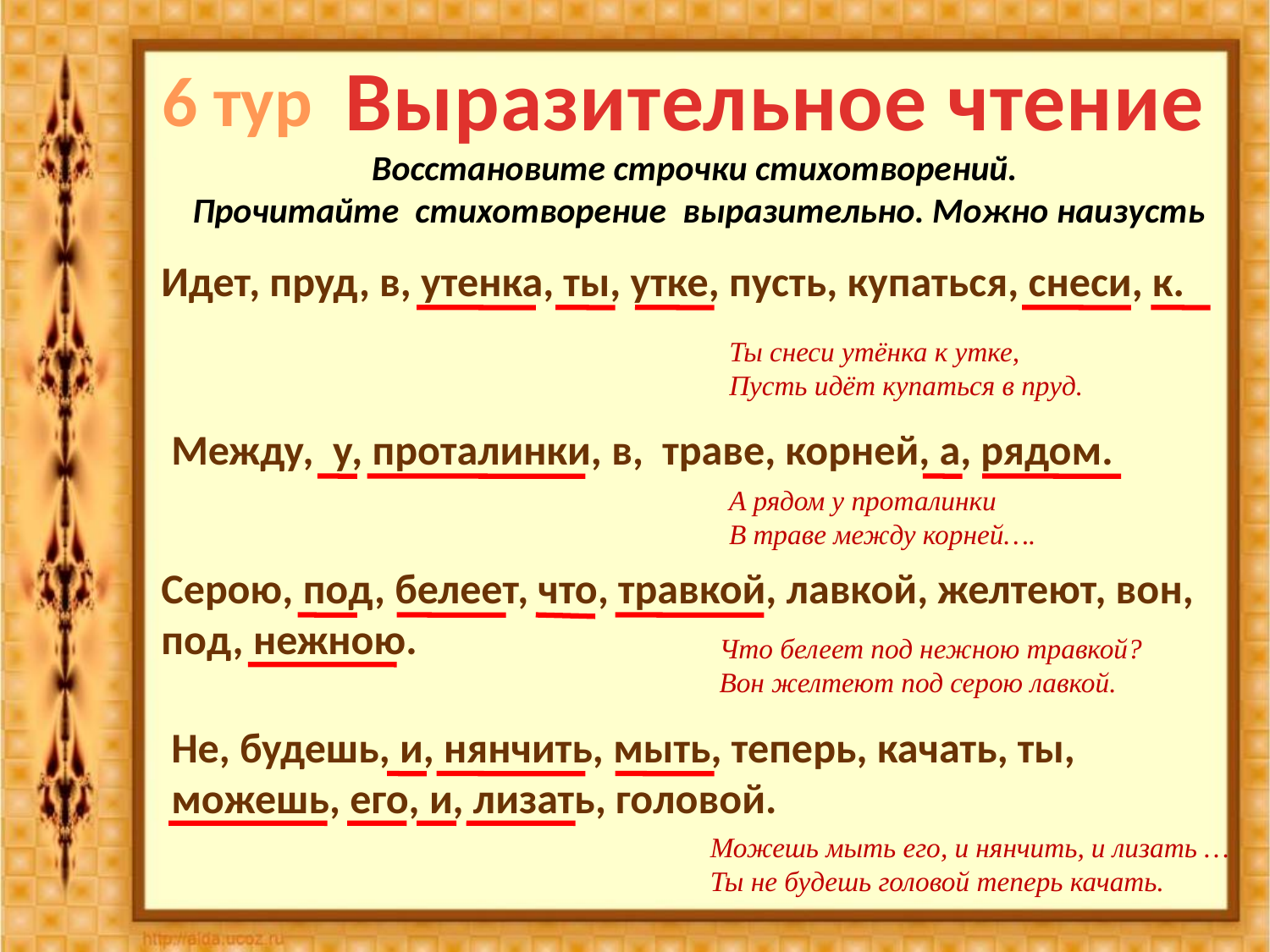

Выразительное чтение
6 тур
Восстановите строчки стихотворений.
 Прочитайте  стихотворение  выразительно. Можно наизусть
Идет, пруд, в, утенка, ты, утке, пусть, купаться, снеси, к.
Ты снеси утёнка к утке,
Пусть идёт купаться в пруд.
Между,  у, проталинки, в,  траве, корней, а, рядом.
А рядом у проталинки
В траве между корней….
Серою, под, белеет, что, травкой, лавкой, желтеют, вон, под, нежною.
Что белеет под нежною травкой?
Вон желтеют под серою лавкой.
Не, будешь, и, нянчить, мыть, теперь, качать, ты, можешь, его, и, лизать, головой.
Можешь мыть его, и нянчить, и лизать …
Ты не будешь головой теперь качать.